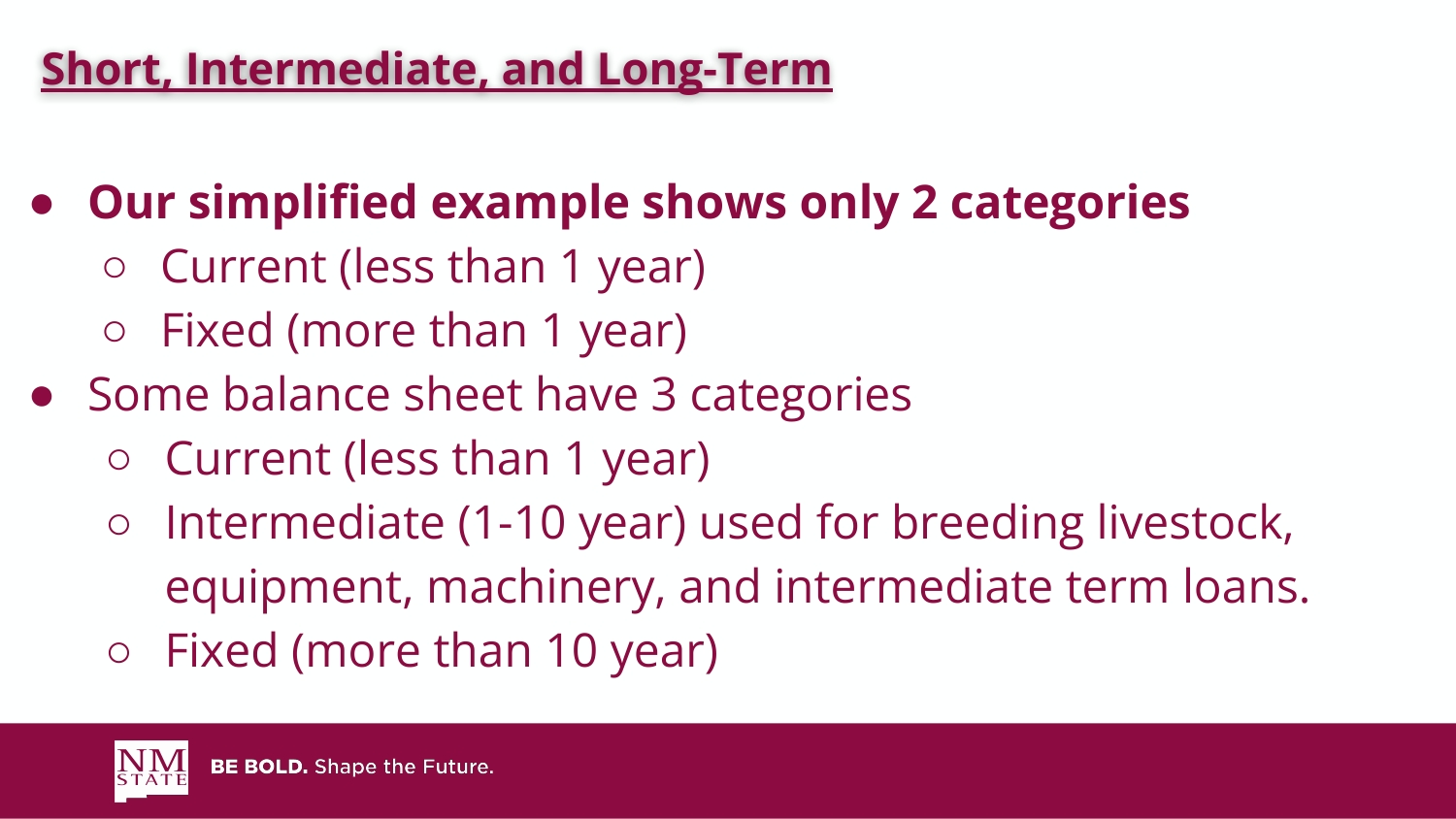

Short, Intermediate, and Long-Term
# Our simplified example shows only 2 categories
Current (less than 1 year)
Fixed (more than 1 year)
Some balance sheet have 3 categories
Current (less than 1 year)
Intermediate (1-10 year) used for breeding livestock, equipment, machinery, and intermediate term loans.
Fixed (more than 10 year)